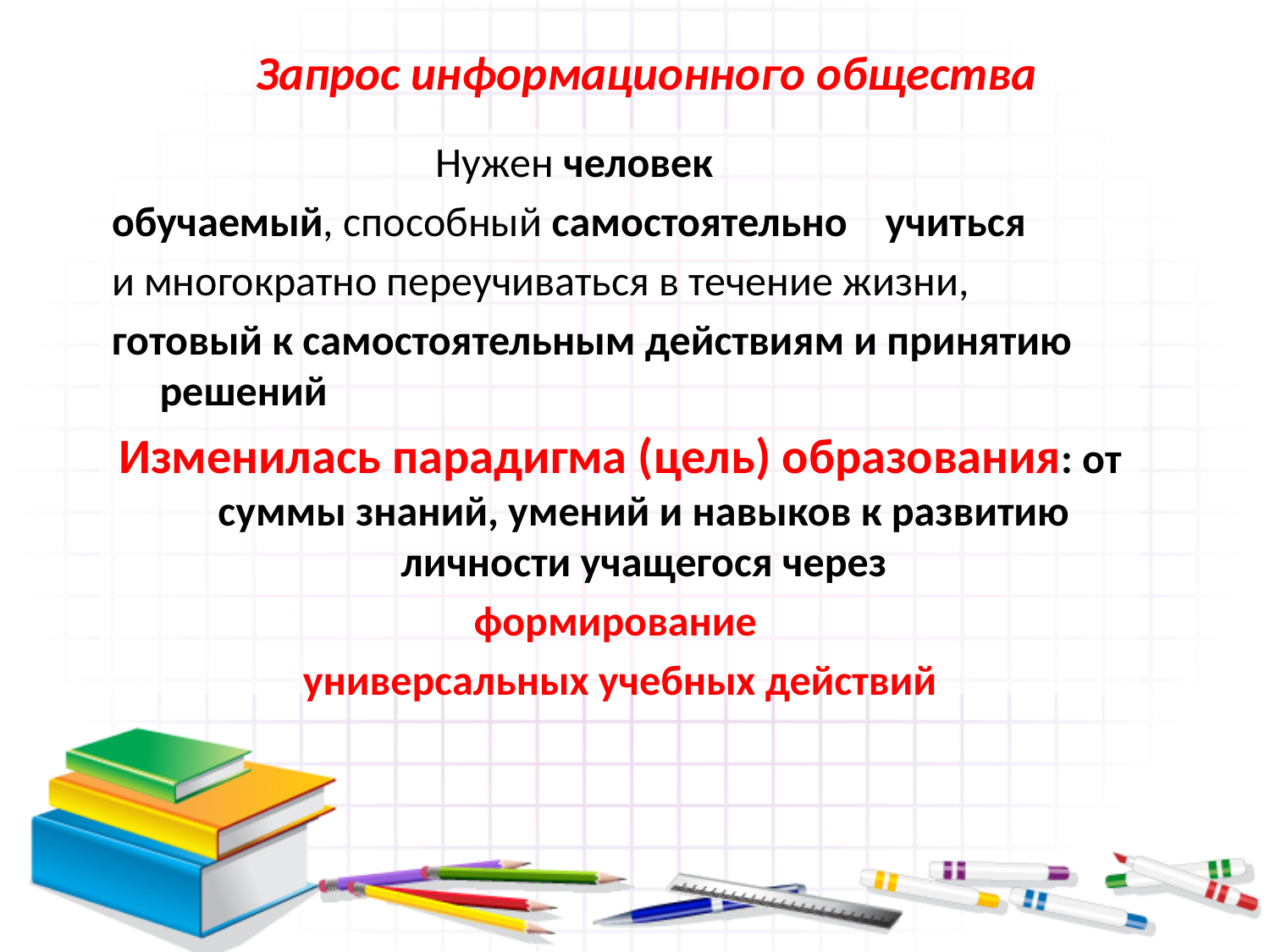

# Запрос информационного общества
                                  Нужен человек
обучаемый, способный самостоятельно    учиться
и многократно переучиваться в течение жизни,
готовый к самостоятельным действиям и принятию решений
Изменилась парадигма (цель) образования: от суммы знаний, умений и навыков к развитию личности учащегося через
формирование
универсальных учебных действий